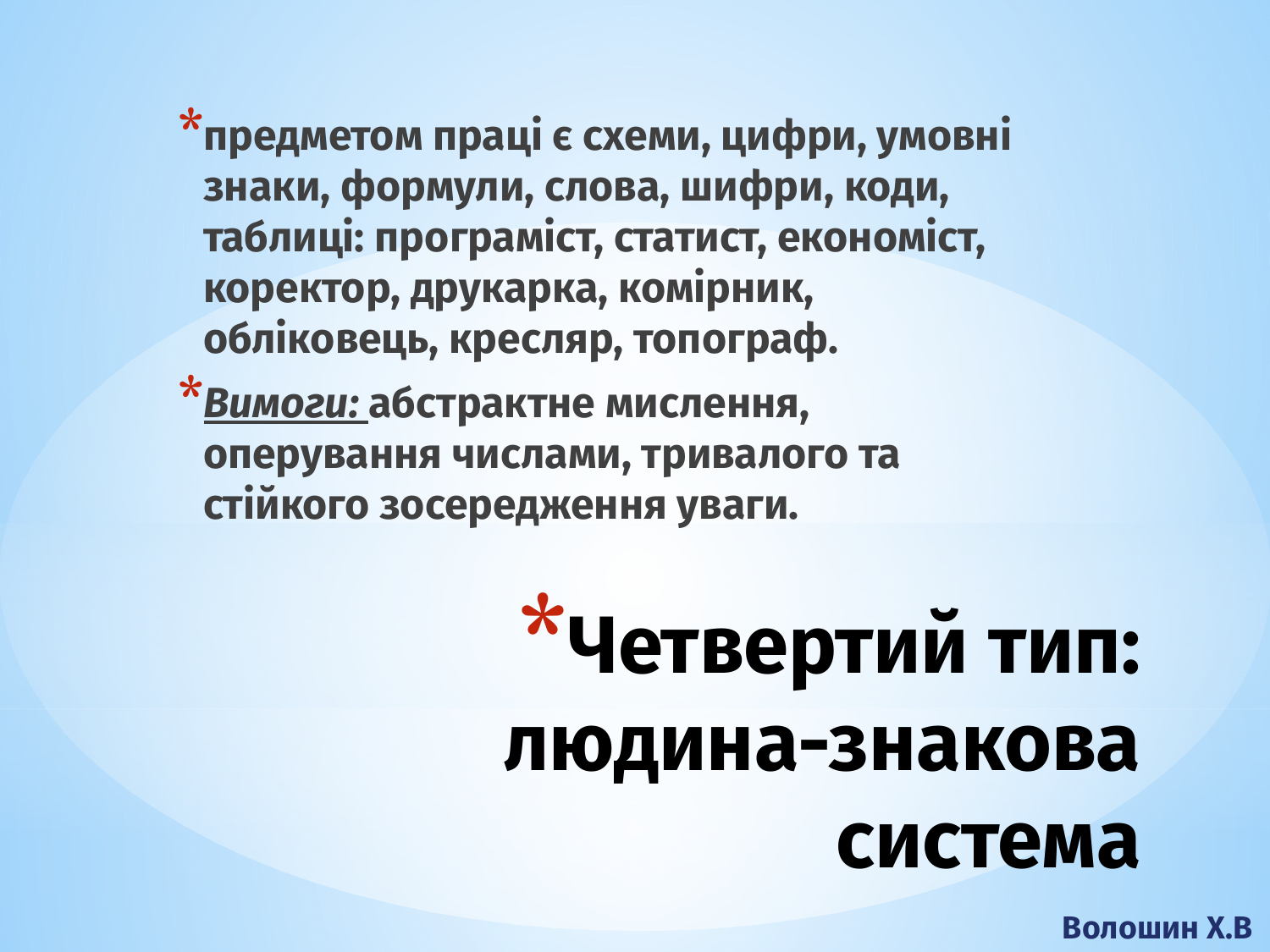

предметом праці є схеми, цифри, умовні знаки, формули, слова, шифри, коди, таблиці: програміст, статист, економіст, коректор, друкарка, комірник, обліковець, кресляр, топограф.
Вимоги: абстрактне мислення, оперування числами, тривалого та стійкого зосередження уваги.

# Четвертий тип: людина-знакова система
Волошин Х.В